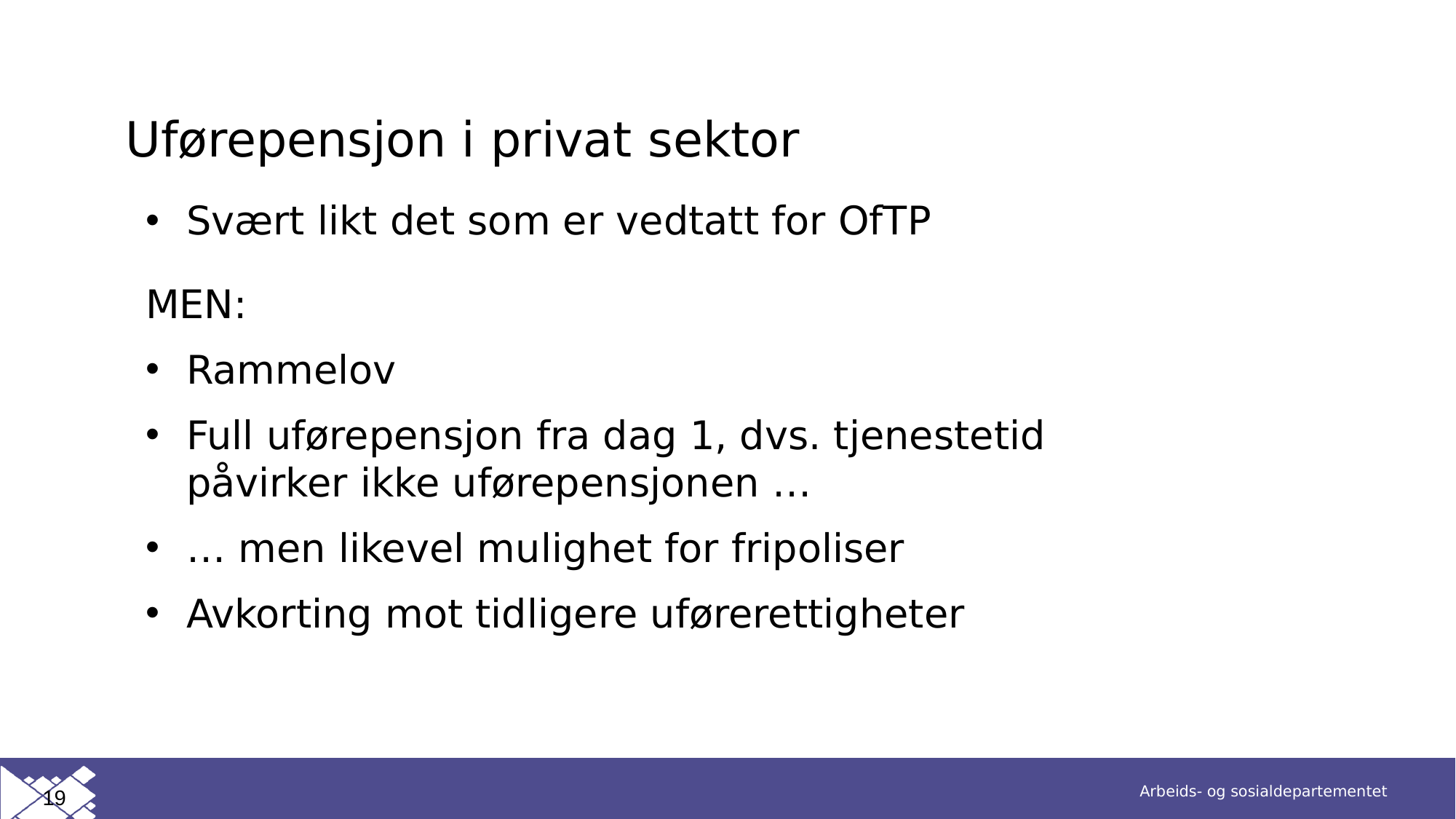

# Uførepensjon i privat sektor
Svært likt det som er vedtatt for OfTP
MEN:
Rammelov
Full uførepensjon fra dag 1, dvs. tjenestetid påvirker ikke uførepensjonen …
… men likevel mulighet for fripoliser
Avkorting mot tidligere uførerettigheter